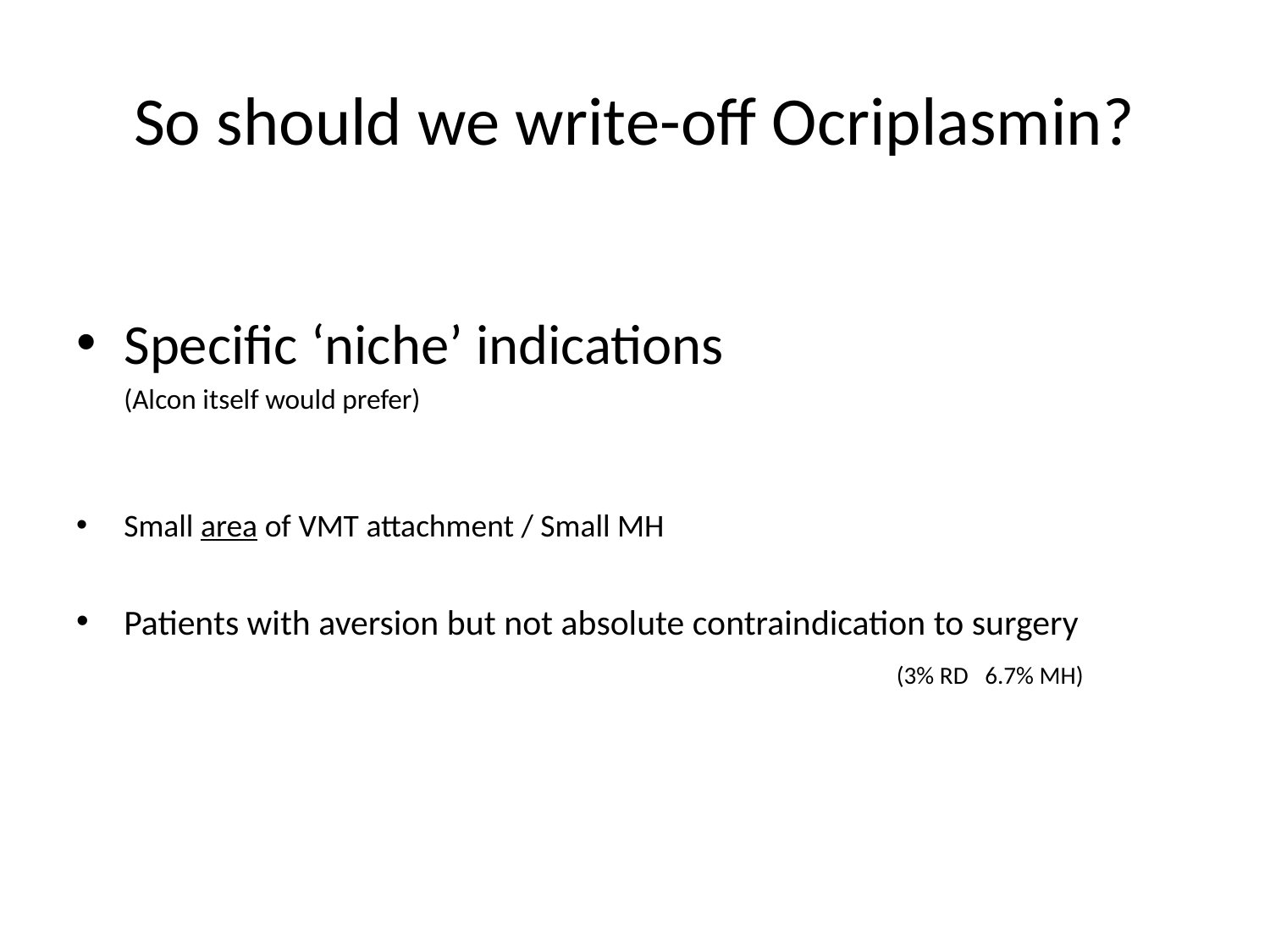

# So should we write-off Ocriplasmin?

Specific ‘niche’ indications
	(Alcon itself would prefer)

Small area of VMT attachment / Small MH

Patients with aversion but not absolute contraindication to surgery
                                                                                                      (3% RD   6.7% MH)